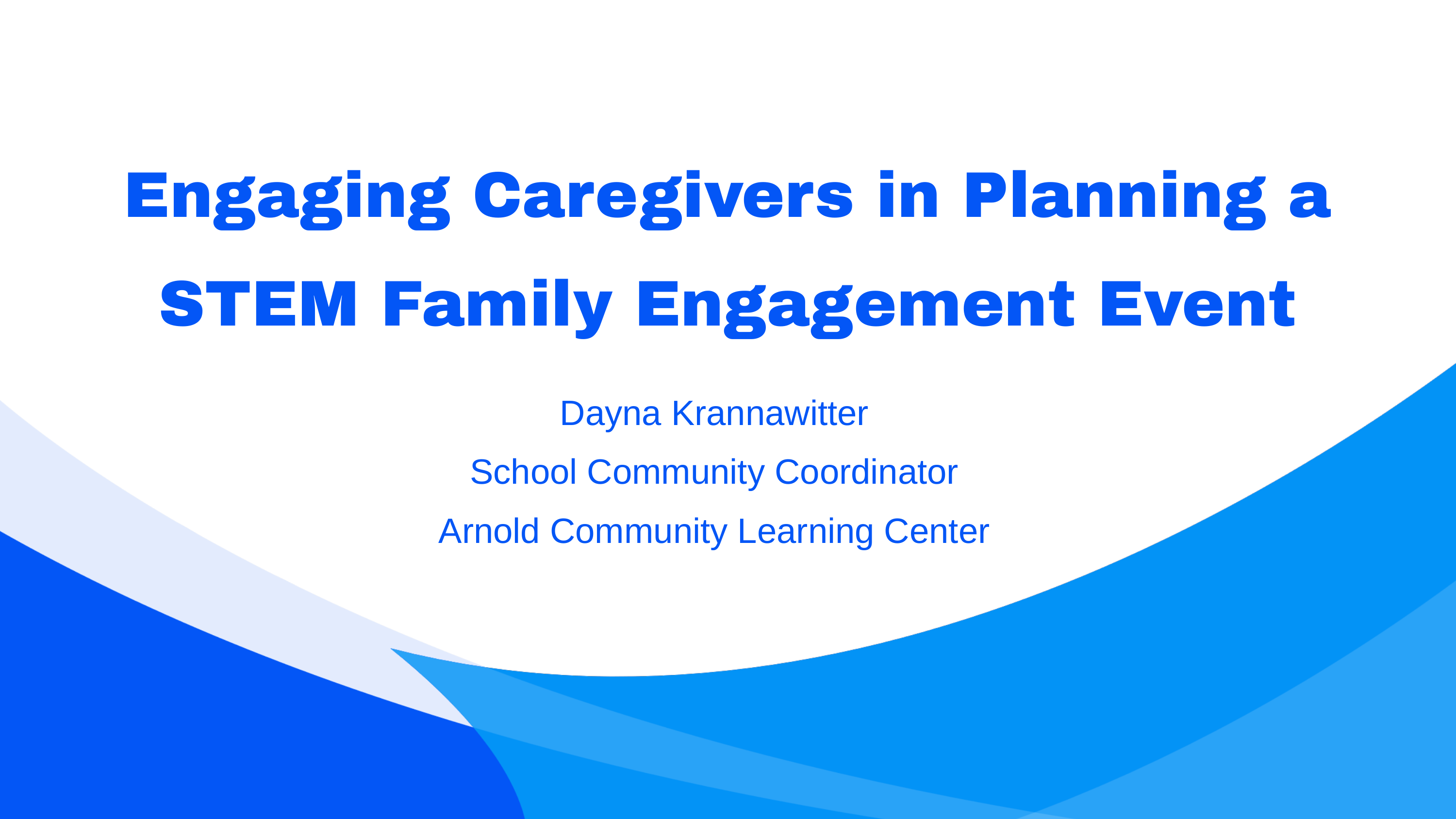

Engaging Caregivers in Planning a
STEM Family Engagement Event

Dayna Krannawitter
School Community Coordinator
Arnold Community Learning Center